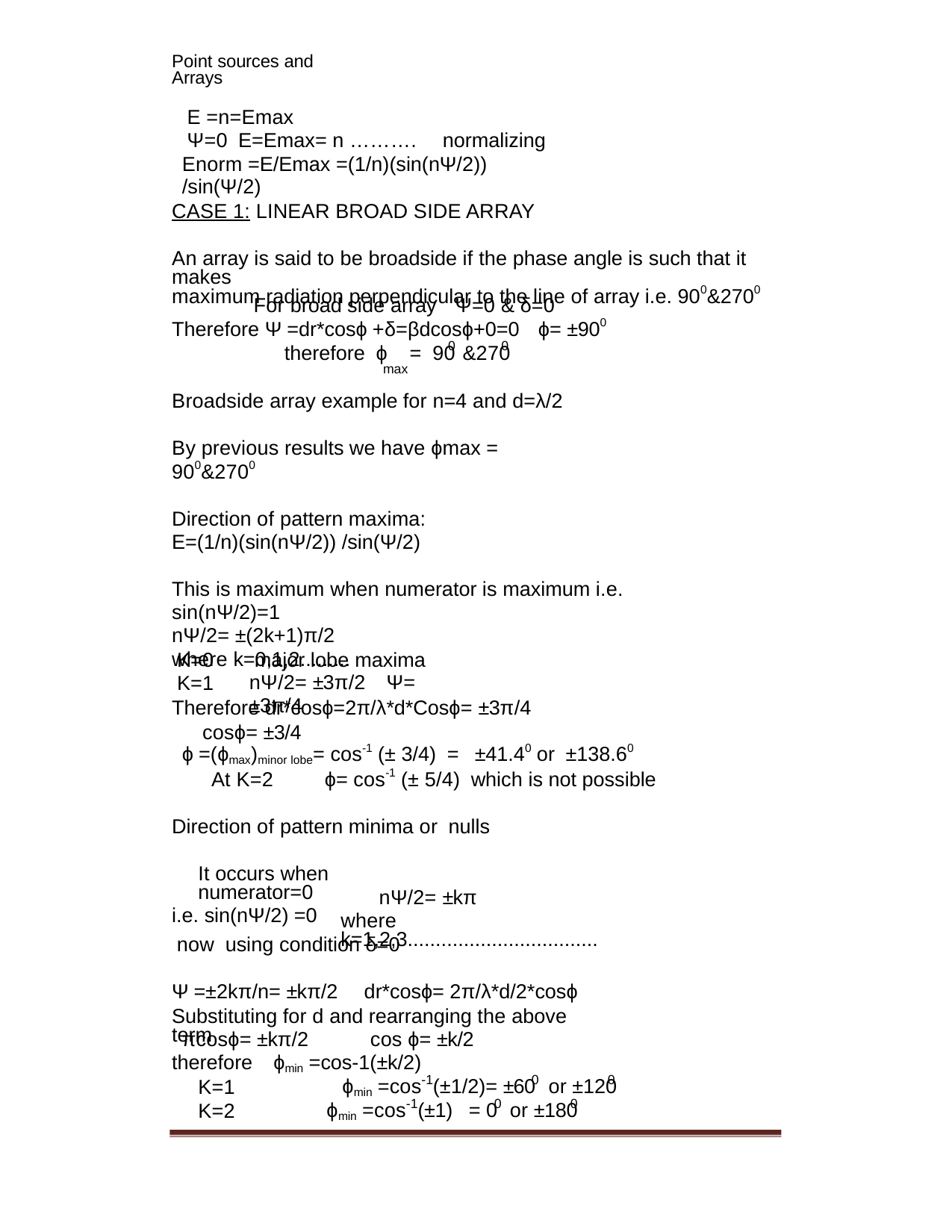

Point sources and Arrays
E =n=Emax
Ψ=0 E=Emax= n ………. normalizing
Enorm =E/Emax =(1/n)(sin(nΨ/2)) /sin(Ψ/2)
CASE 1: LINEAR BROAD SIDE ARRAY
An array is said to be broadside if the phase angle is such that it makes
maximum radiation perpendicular to the line of array i.e. 900&2700
Ψ=0 & δ=0
ϕ= ±900
For broad side array
Therefore Ψ =dr*cosϕ +δ=βdcosϕ+0=0
therefore ϕ = 90 &270
max
0
0
Broadside array example for n=4 and d=λ/2
By previous results we have ϕmax = 900&2700
Direction of pattern maxima:
E=(1/n)(sin(nΨ/2)) /sin(Ψ/2)
This is maximum when numerator is maximum i.e. sin(nΨ/2)=1
nΨ/2= ±(2k+1)π/2
where k=0,1,2.........
K=0
K=1
major lobe maxima
nΨ/2= ±3π/2 Ψ= ±3π/4
Therefore dr*cosϕ=2π/λ*d*Cosϕ= ±3π/4
cosϕ= ±3/4
ϕ =(ϕmax)minor lobe= cos-1 (± 3/4) = ±41.40 or ±138.60
ϕ= cos-1 (± 5/4) which is not possible
At K=2
Direction of pattern minima or nulls
It occurs when numerator=0
i.e. sin(nΨ/2) =0
nΨ/2= ±kπ
where k=1,2,3..................................
now using condition δ=0
Ψ =±2kπ/n= ±kπ/2 dr*cosϕ= 2π/λ*d/2*cosϕ
Substituting for d and rearranging the above term
πcosϕ= ±kπ/2
cos ϕ= ±k/2
therefore ϕmin =cos-1(±k/2)
ϕmin =cos (±1/2)= ±60 or ±120
-1
0
0
K=1
K=2
ϕmin =cos (±1) = 0 or ±180
-1
0
0